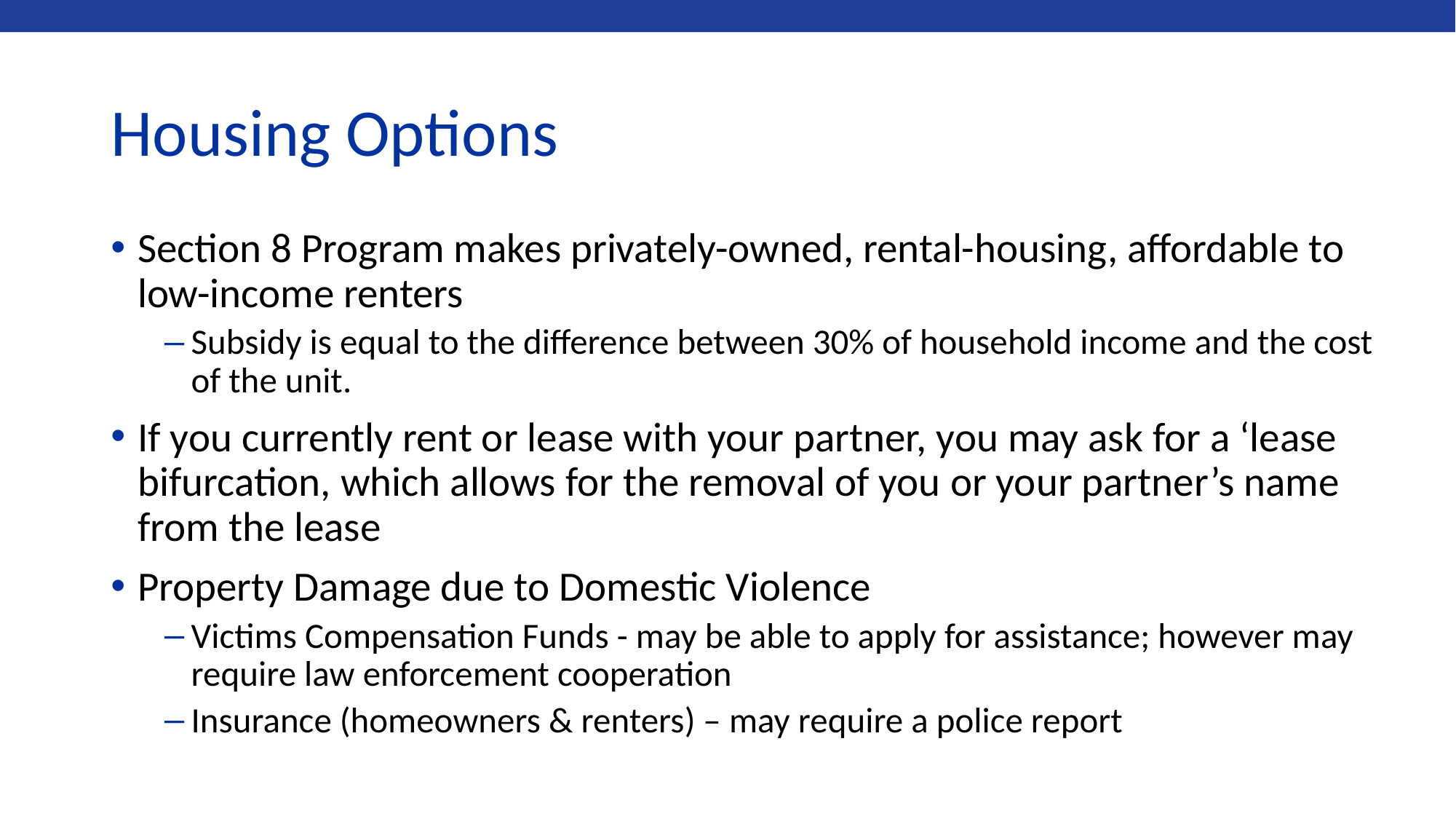

# Housing Options
Section 8 Program makes privately-owned, rental-housing, affordable to low-income renters
Subsidy is equal to the difference between 30% of household income and the cost of the unit.
If you currently rent or lease with your partner, you may ask for a ‘lease bifurcation, which allows for the removal of you or your partner’s name from the lease
Property Damage due to Domestic Violence
Victims Compensation Funds - may be able to apply for assistance; however may require law enforcement cooperation
Insurance (homeowners & renters) – may require a police report